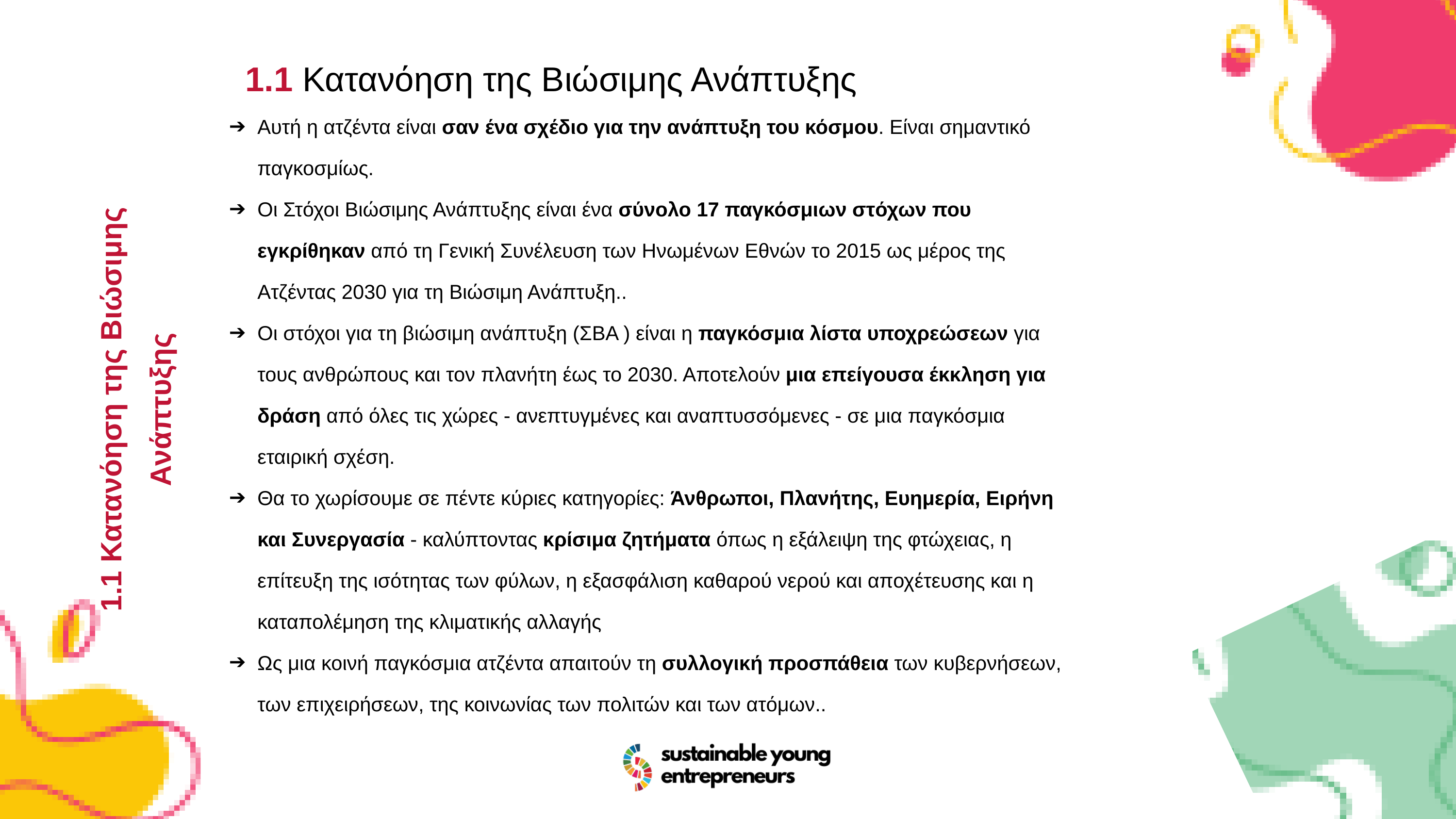

1.1 Κατανόηση της Βιώσιμης Ανάπτυξης
Αυτή η ατζέντα είναι σαν ένα σχέδιο για την ανάπτυξη του κόσμου. Είναι σημαντικό παγκοσμίως.
Οι Στόχοι Βιώσιμης Ανάπτυξης είναι ένα σύνολο 17 παγκόσμιων στόχων που εγκρίθηκαν από τη Γενική Συνέλευση των Ηνωμένων Εθνών το 2015 ως μέρος της Ατζέντας 2030 για τη Βιώσιμη Ανάπτυξη..
Οι στόχοι για τη βιώσιμη ανάπτυξη (ΣΒΑ ) είναι η παγκόσμια λίστα υποχρεώσεων για τους ανθρώπους και τον πλανήτη έως το 2030. Αποτελούν μια επείγουσα έκκληση για δράση από όλες τις χώρες - ανεπτυγμένες και αναπτυσσόμενες - σε μια παγκόσμια εταιρική σχέση.
Θα το χωρίσουμε σε πέντε κύριες κατηγορίες: Άνθρωποι, Πλανήτης, Ευημερία, Ειρήνη και Συνεργασία - καλύπτοντας κρίσιμα ζητήματα όπως η εξάλειψη της φτώχειας, η επίτευξη της ισότητας των φύλων, η εξασφάλιση καθαρού νερού και αποχέτευσης και η καταπολέμηση της κλιματικής αλλαγής
Ως μια κοινή παγκόσμια ατζέντα απαιτούν τη συλλογική προσπάθεια των κυβερνήσεων, των επιχειρήσεων, της κοινωνίας των πολιτών και των ατόμων..
1.1 Κατανόηση της Βιώσιμης Ανάπτυξης